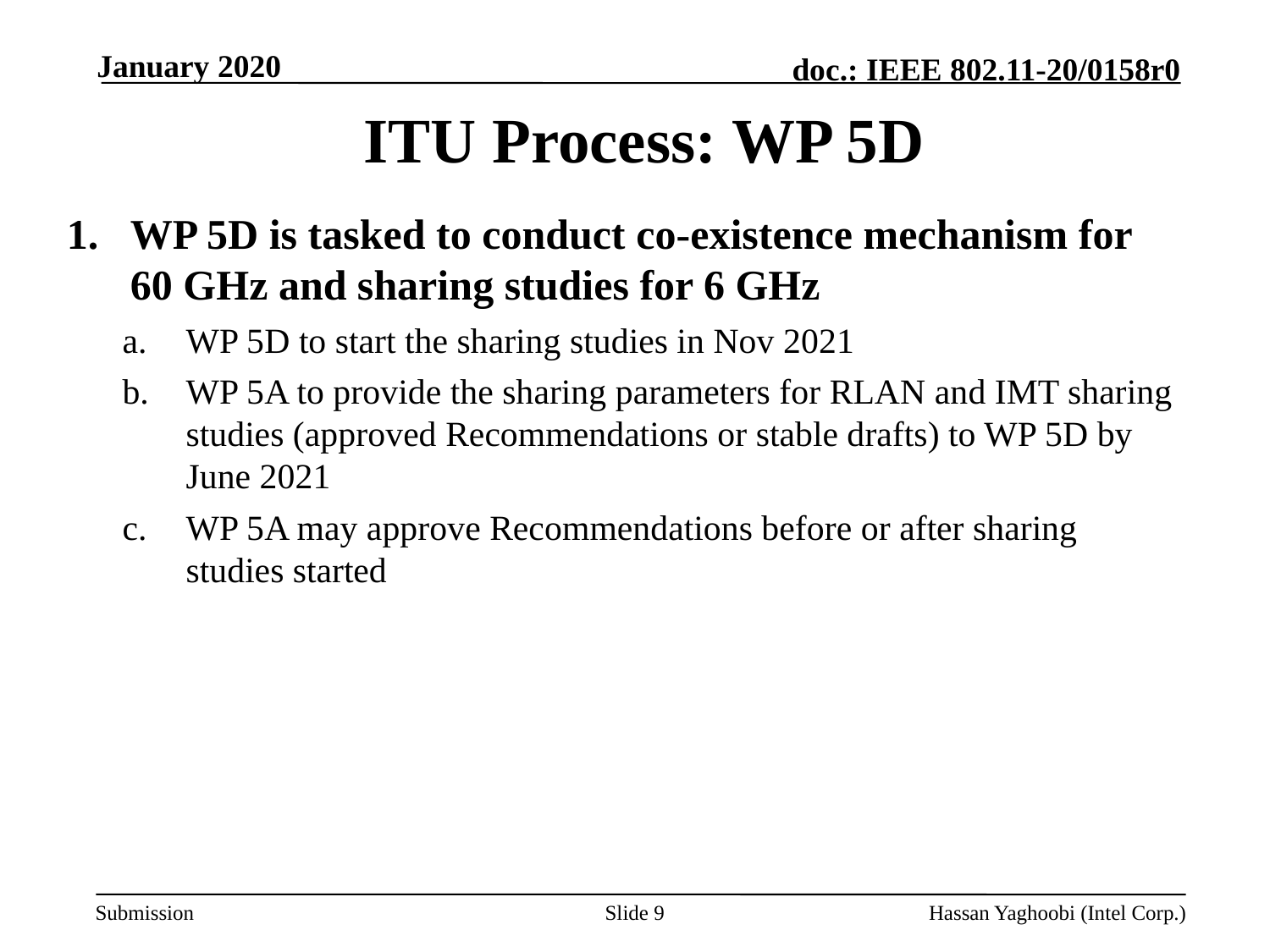

January 2020
# ITU Process: WP 5D
WP 5D is tasked to conduct co-existence mechanism for 60 GHz and sharing studies for 6 GHz
WP 5D to start the sharing studies in Nov 2021
WP 5A to provide the sharing parameters for RLAN and IMT sharing studies (approved Recommendations or stable drafts) to WP 5D by June 2021
WP 5A may approve Recommendations before or after sharing studies started

Slide 9
Hassan Yaghoobi (Intel Corp.)